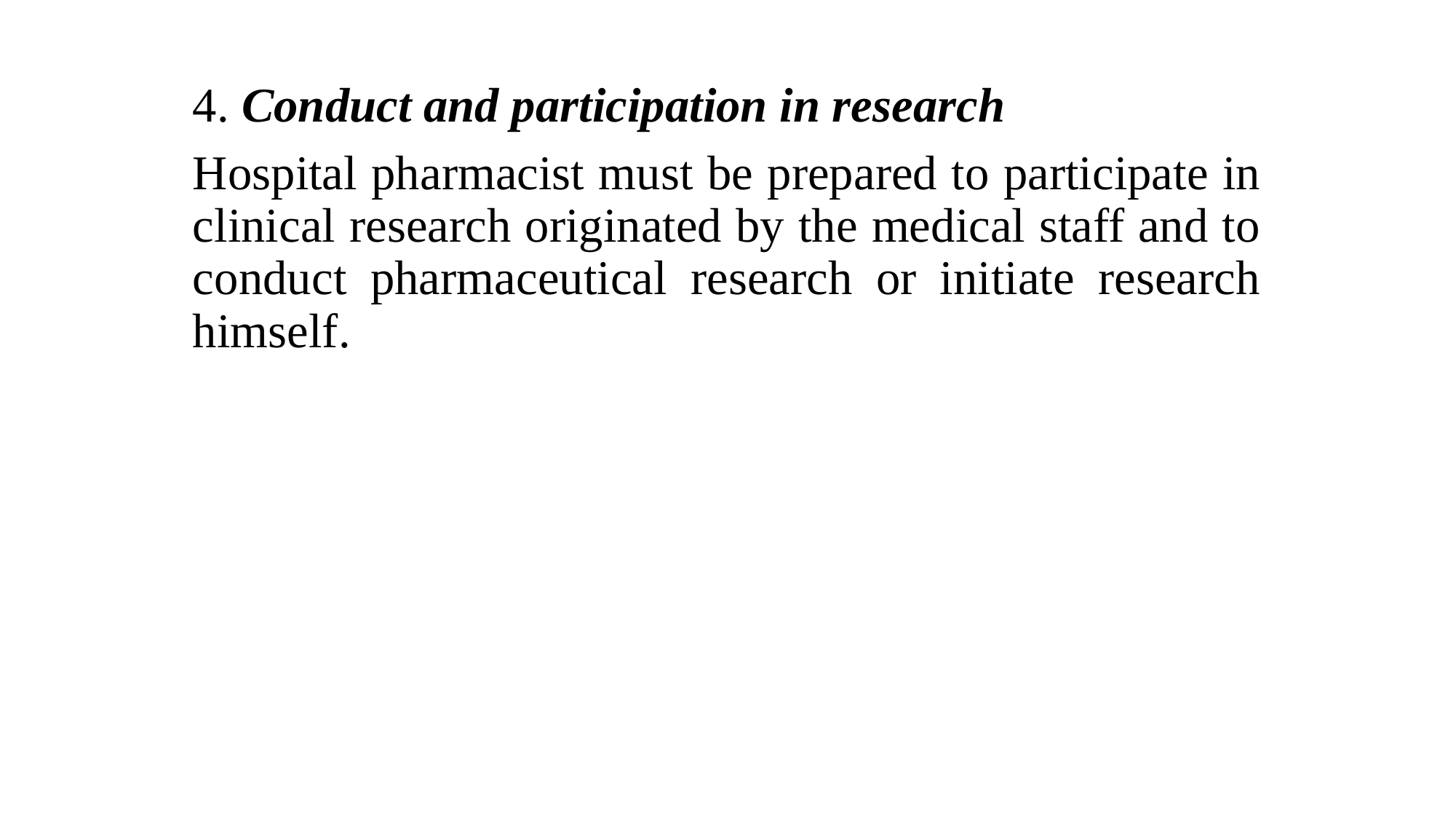

4. Conduct and participation in research
Hospital pharmacist must be prepared to participate in clinical research originated by the medical staff and to conduct pharmaceutical research or initiate research himself.